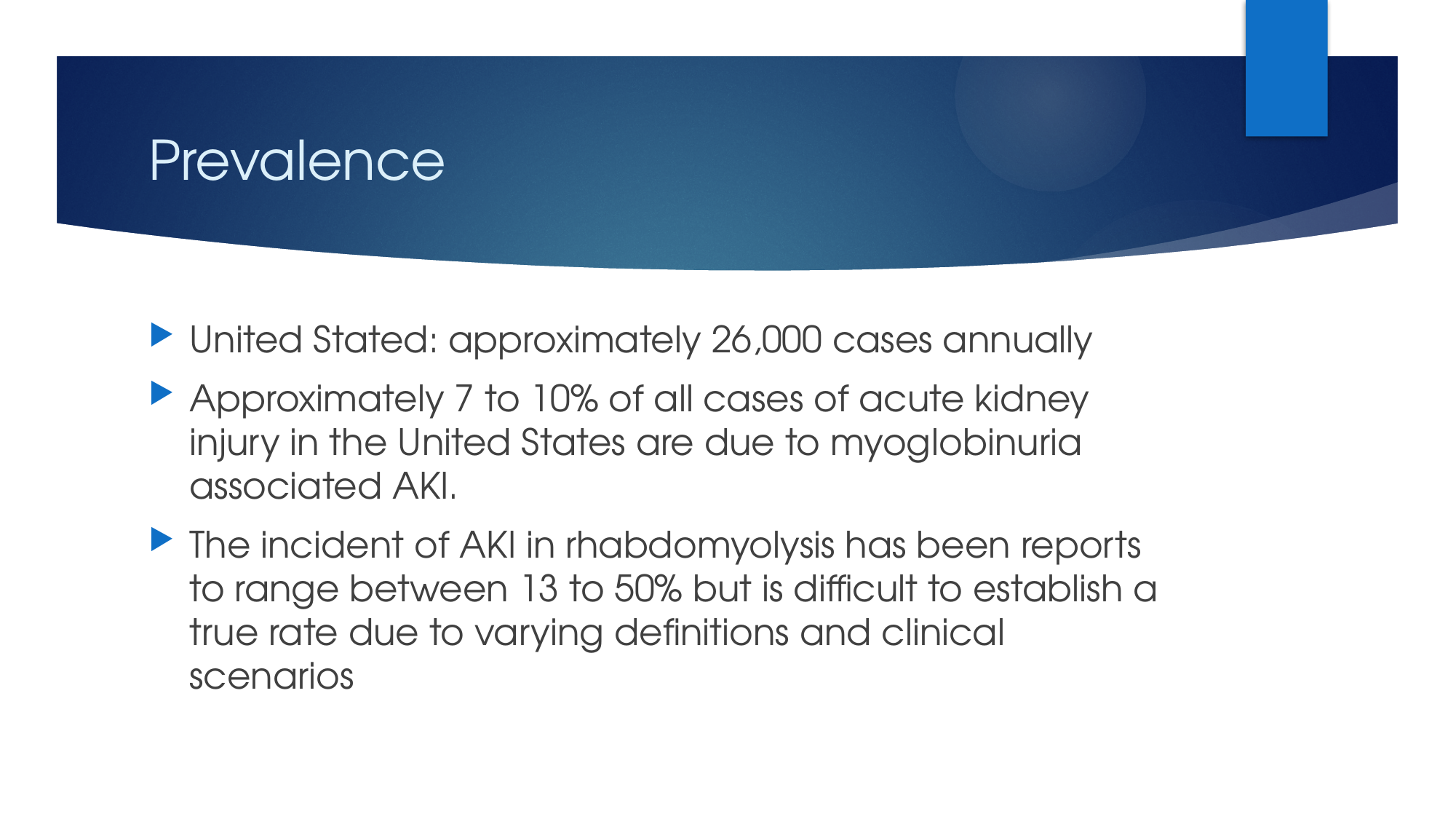

# Prevalence
United Stated: approximately 26,000 cases annually
Approximately 7 to 10% of all cases of acute kidney injury in the United States are due to myoglobinuria associated AKI.
The incident of AKI in rhabdomyolysis has been reports to range between 13 to 50% but is difficult to establish a true rate due to varying definitions and clinical scenarios